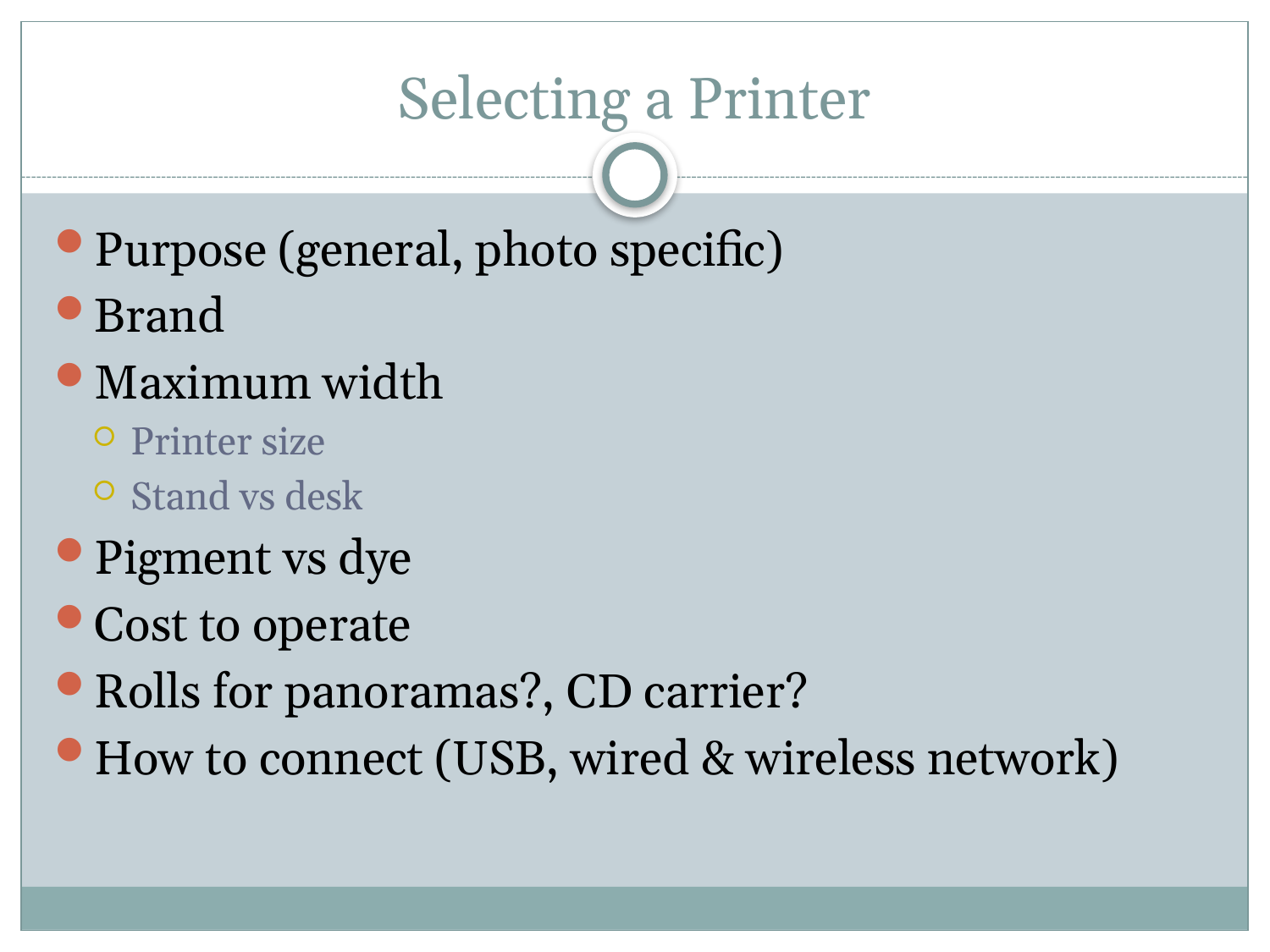

# Selecting a Printer
Purpose (general, photo specific)
Brand
Maximum width
Printer size
Stand vs desk
Pigment vs dye
Cost to operate
Rolls for panoramas?, CD carrier?
How to connect (USB, wired & wireless network)